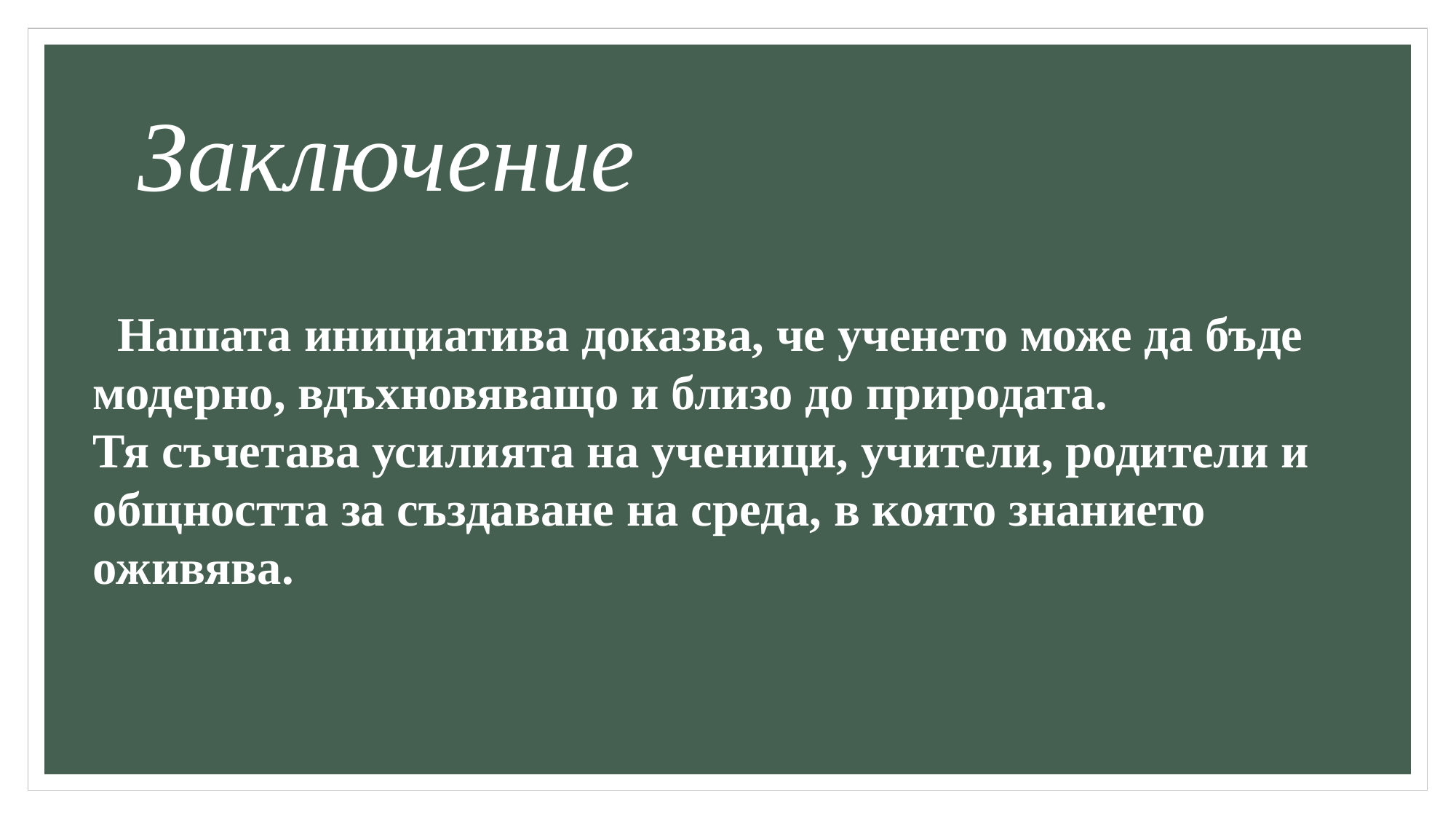

# Заключение

  Нашата инициатива доказва, че ученето може да бъде модерно, вдъхновяващо и близо до природата.
Тя съчетава усилията на ученици, учители, родители и общността за създаване на среда, в която знанието оживява.